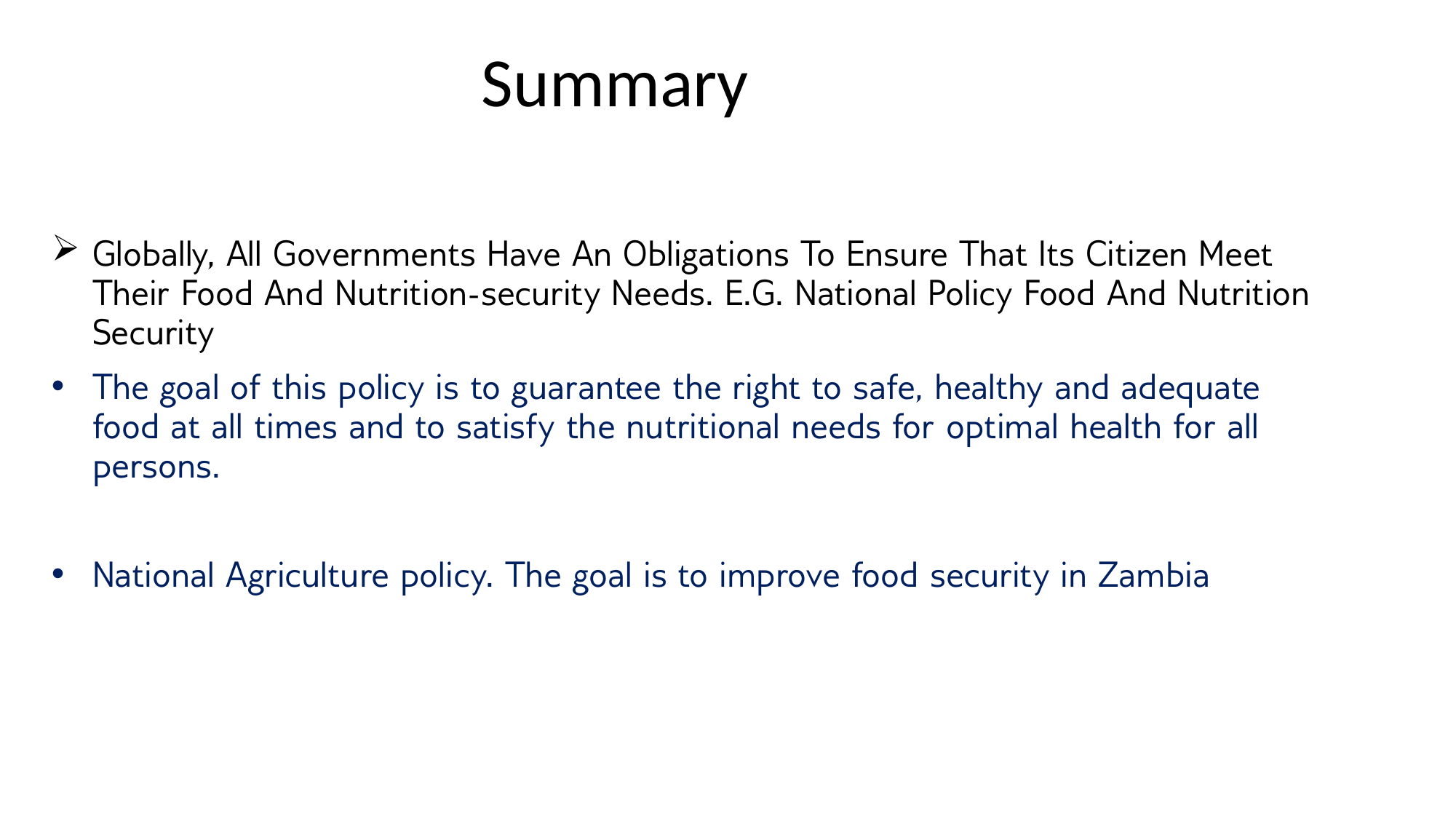

# Summary
Globally, All Governments Have An Obligations To Ensure That Its Citizen Meet Their Food And Nutrition-security Needs. E.G. National Policy Food And Nutrition Security
The goal of this policy is to guarantee the right to safe, healthy and adequate food at all times and to satisfy the nutritional needs for optimal health for all persons.

National Agriculture policy. The goal is to improve food security in Zambia